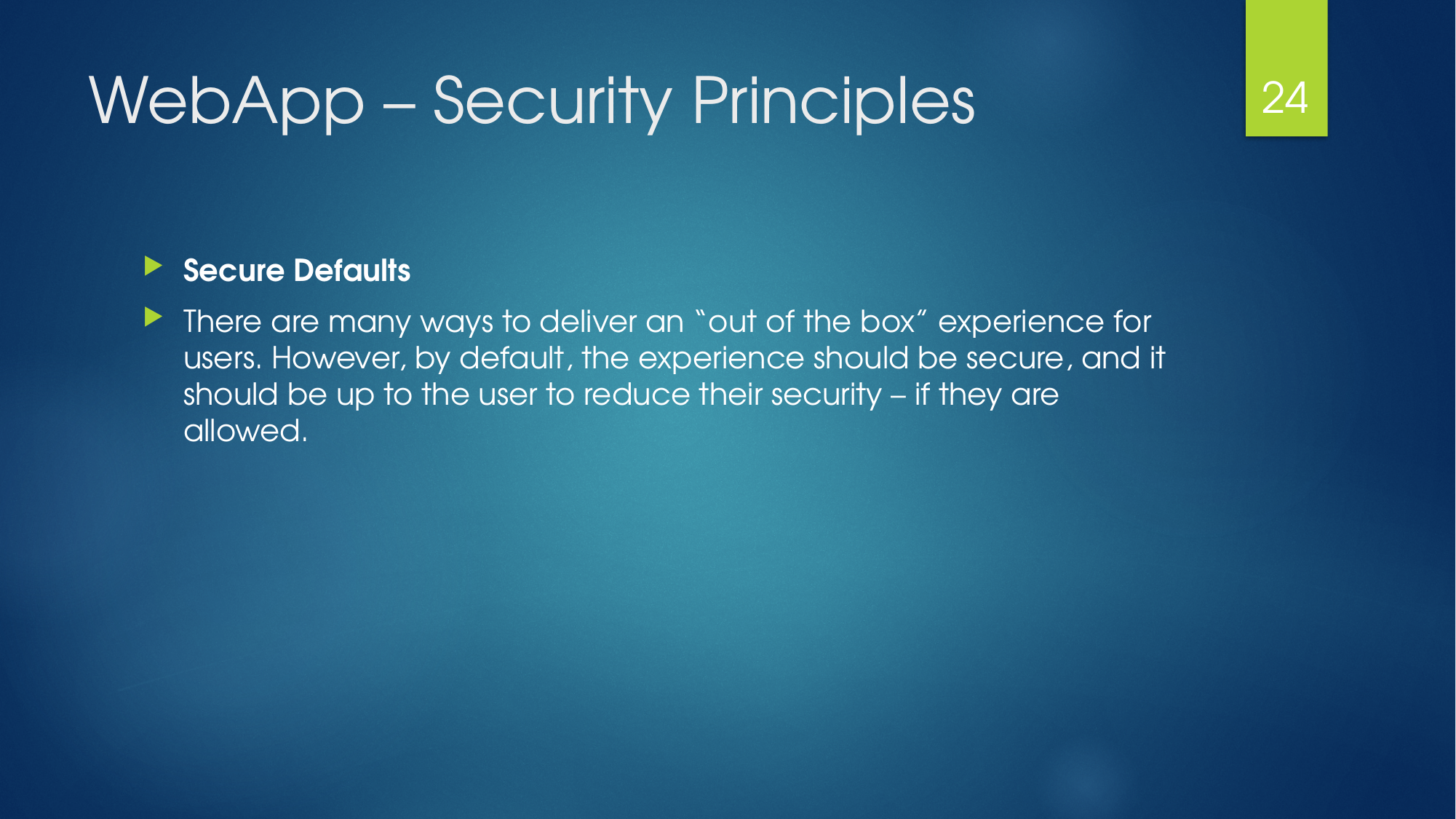

24
# WebApp – Security Principles
Secure Defaults
There are many ways to deliver an “out of the box” experience for users. However, by default, the experience should be secure, and it should be up to the user to reduce their security – if they are allowed.